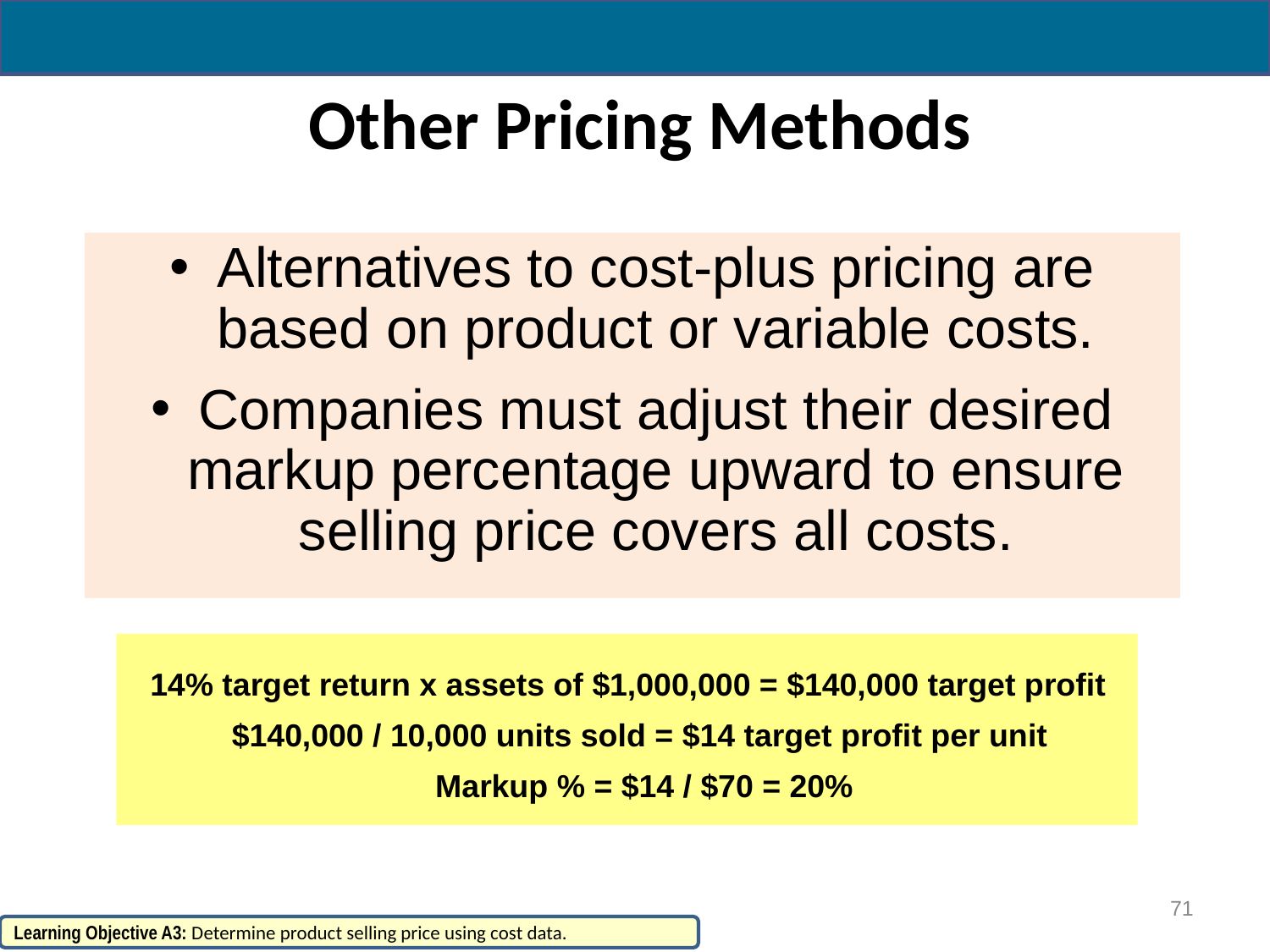

# Other Pricing Methods
Alternatives to cost-plus pricing are based on product or variable costs.
Companies must adjust their desired markup percentage upward to ensure selling price covers all costs.

14% target return x assets of $1,000,000 = $140,000 target profit
Markup % = $14 / $70 = 20%
$140,000 / 10,000 units sold = $14 target profit per unit
71
Learning Objective A3: Determine product selling price using cost data.